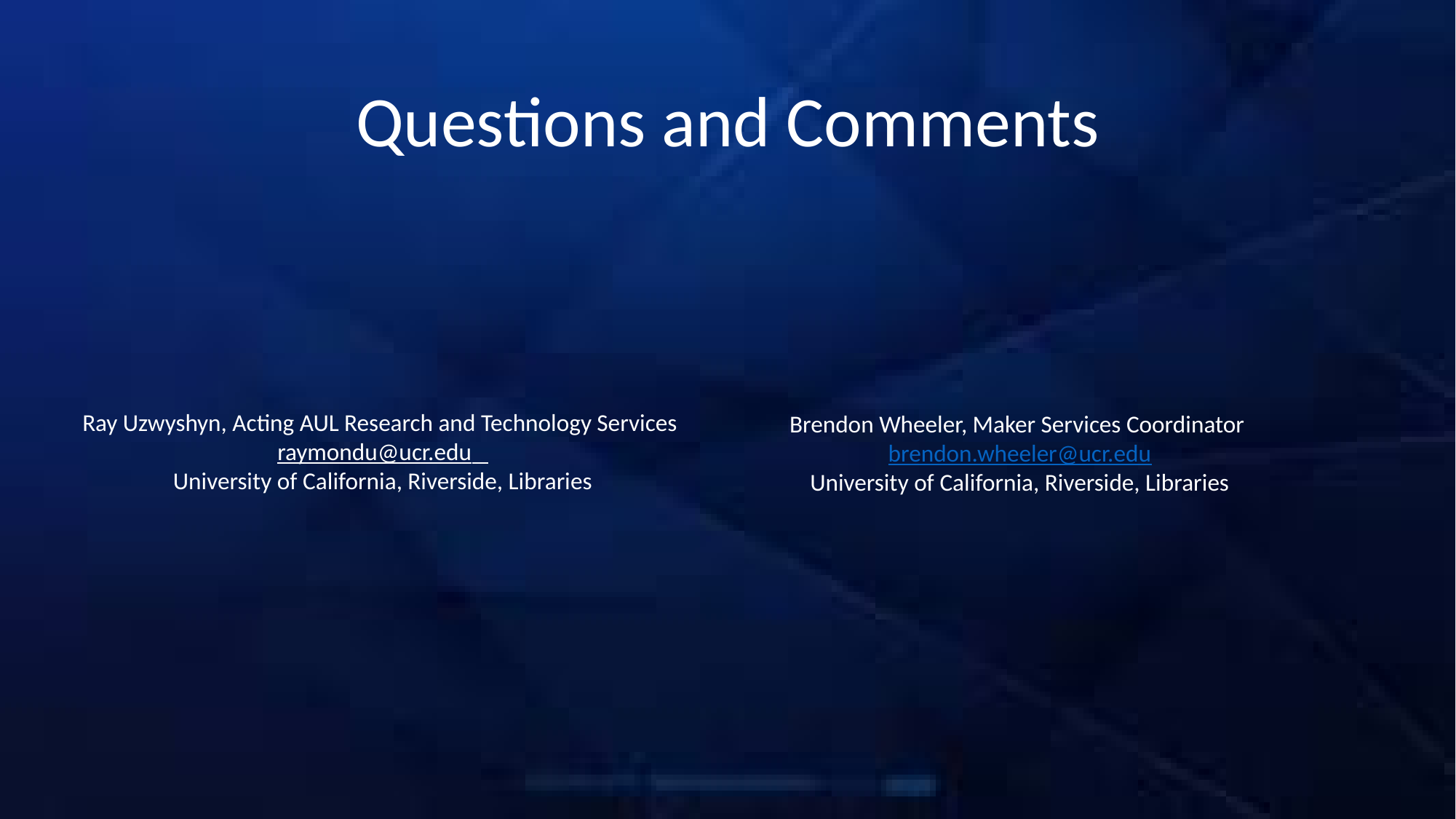

# Questions and Comments
Ray Uzwyshyn, Acting AUL Research and Technology Services raymondu@ucr.edu
University of California, Riverside, Libraries

Brendon Wheeler, Maker Services Coordinator brendon.wheeler@ucr.edu
University of California, Riverside, Libraries